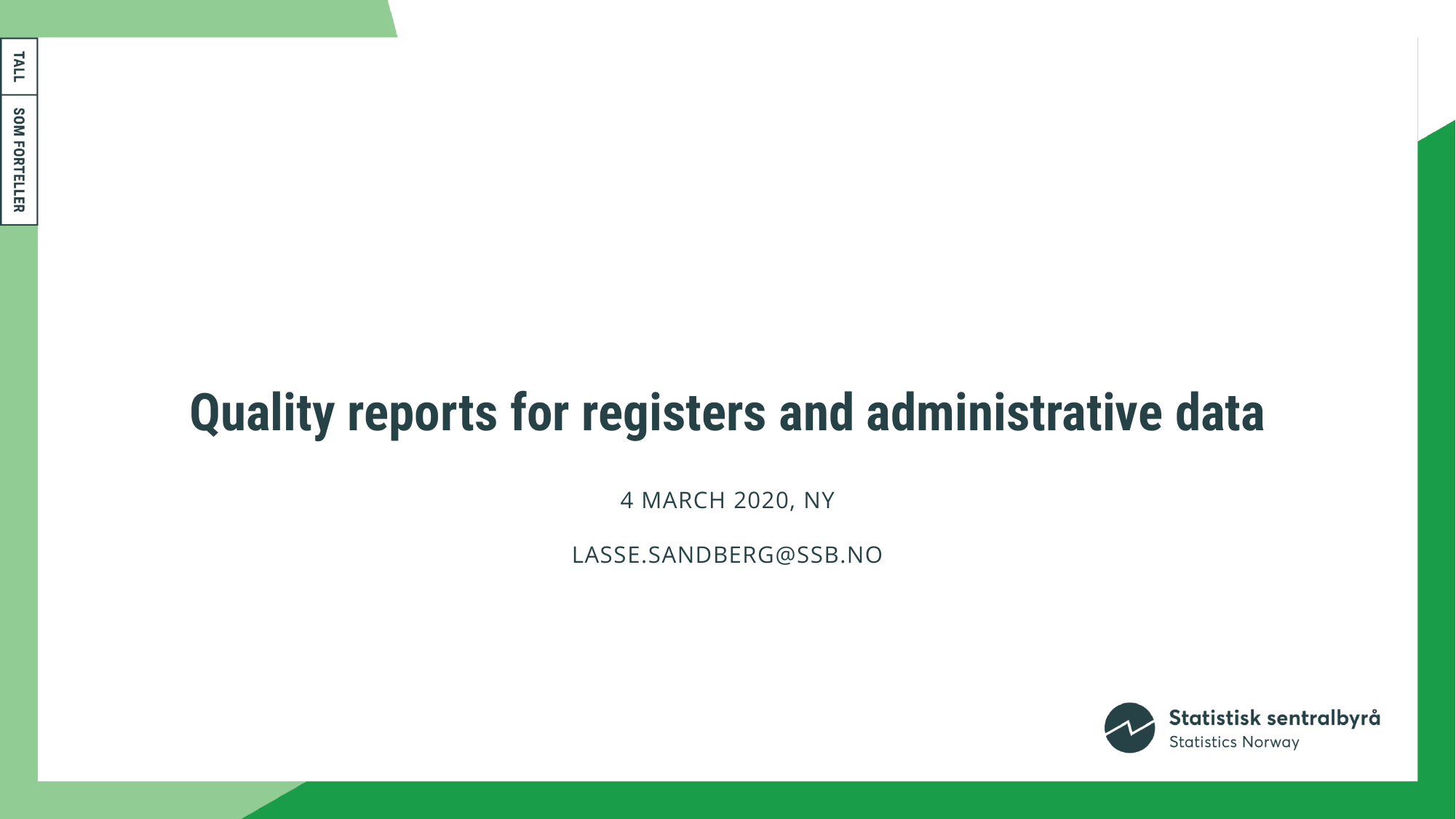

# Quality reports for registers and administrative data
4 March 2020, NY
Lasse.SanDberg@ssb.no